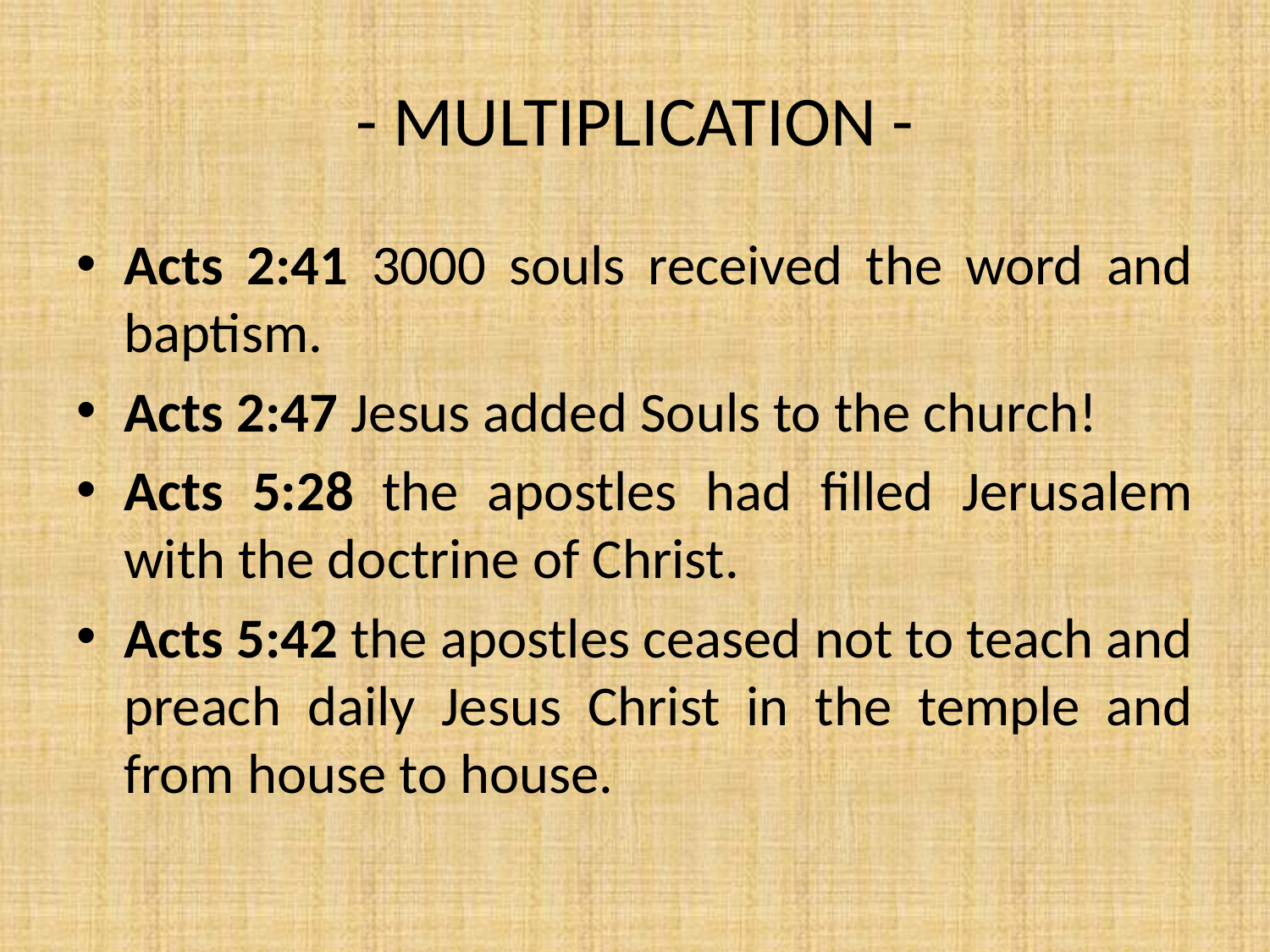

# - MULTIPLICATION -
Acts 2:41 3000 souls received the word and baptism.
Acts 2:47 Jesus added Souls to the church!
Acts 5:28 the apostles had filled Jerusalem with the doctrine of Christ.
Acts 5:42 the apostles ceased not to teach and preach daily Jesus Christ in the temple and from house to house.